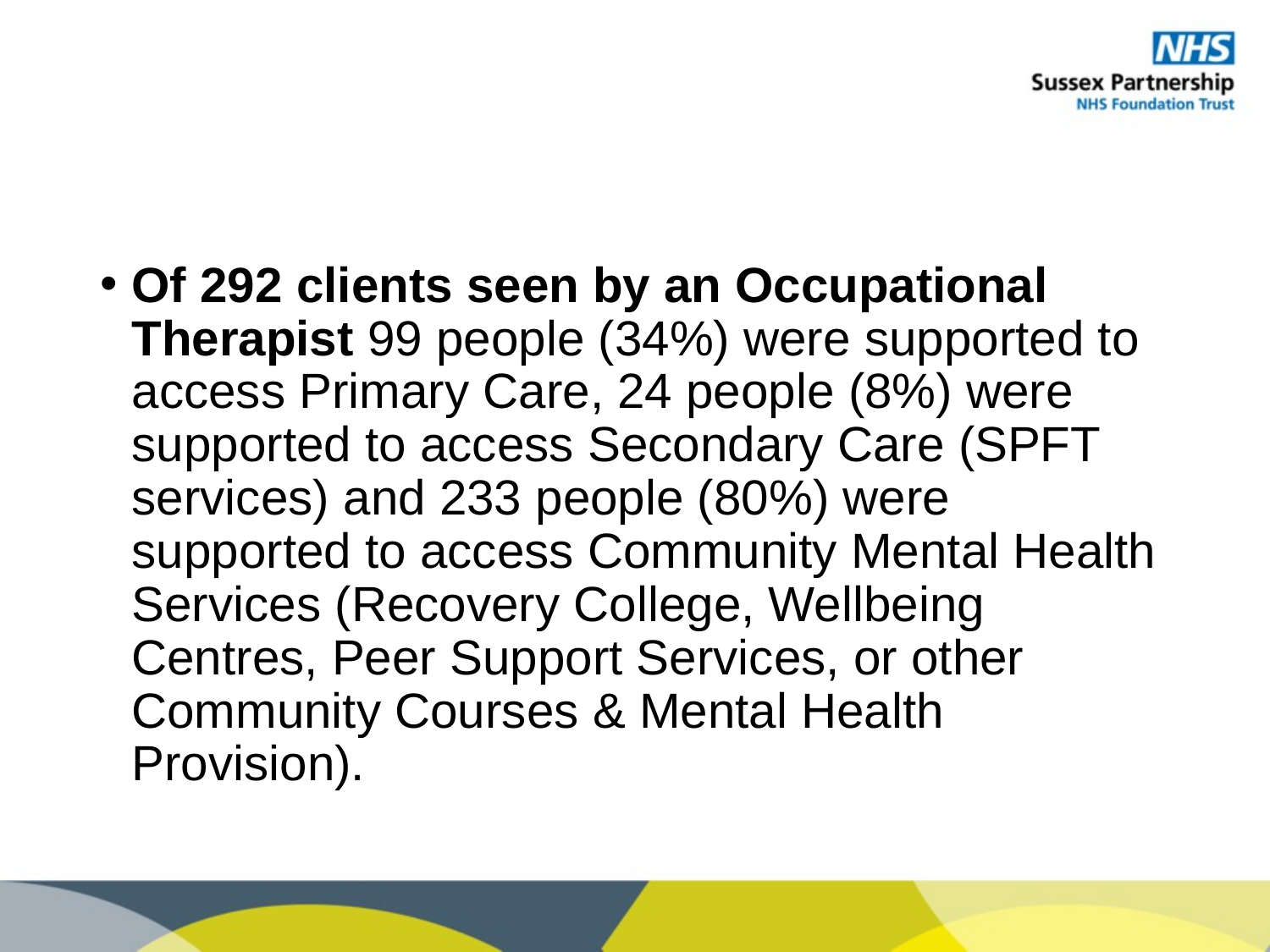

Of 292 clients seen by an Occupational Therapist 99 people (34%) were supported to access Primary Care, 24 people (8%) were supported to access Secondary Care (SPFT services) and 233 people (80%) were supported to access Community Mental Health Services (Recovery College, Wellbeing Centres, Peer Support Services, or other Community Courses & Mental Health Provision).